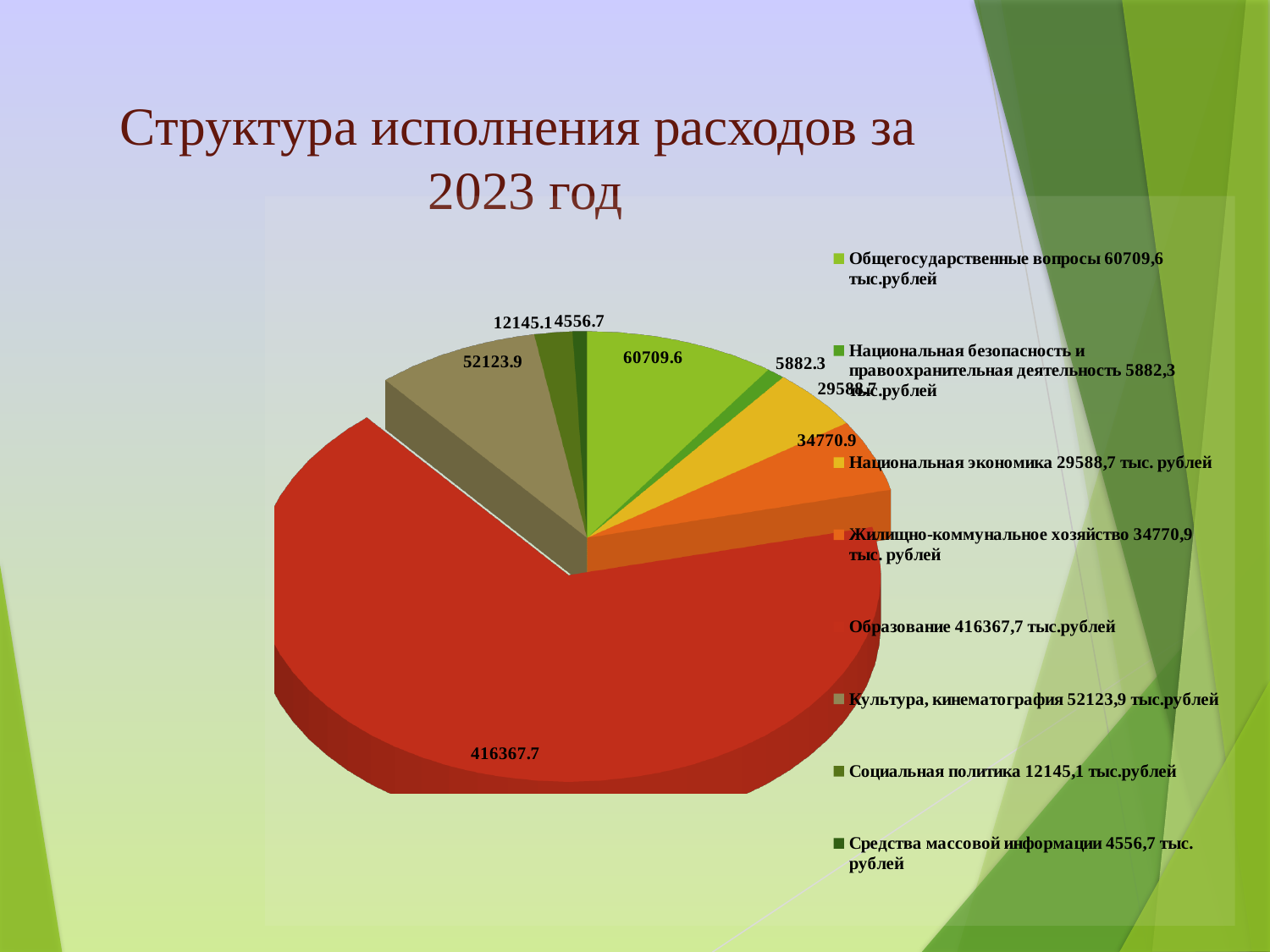

# Структура исполнения расходов за 2023 год

[unsupported chart]